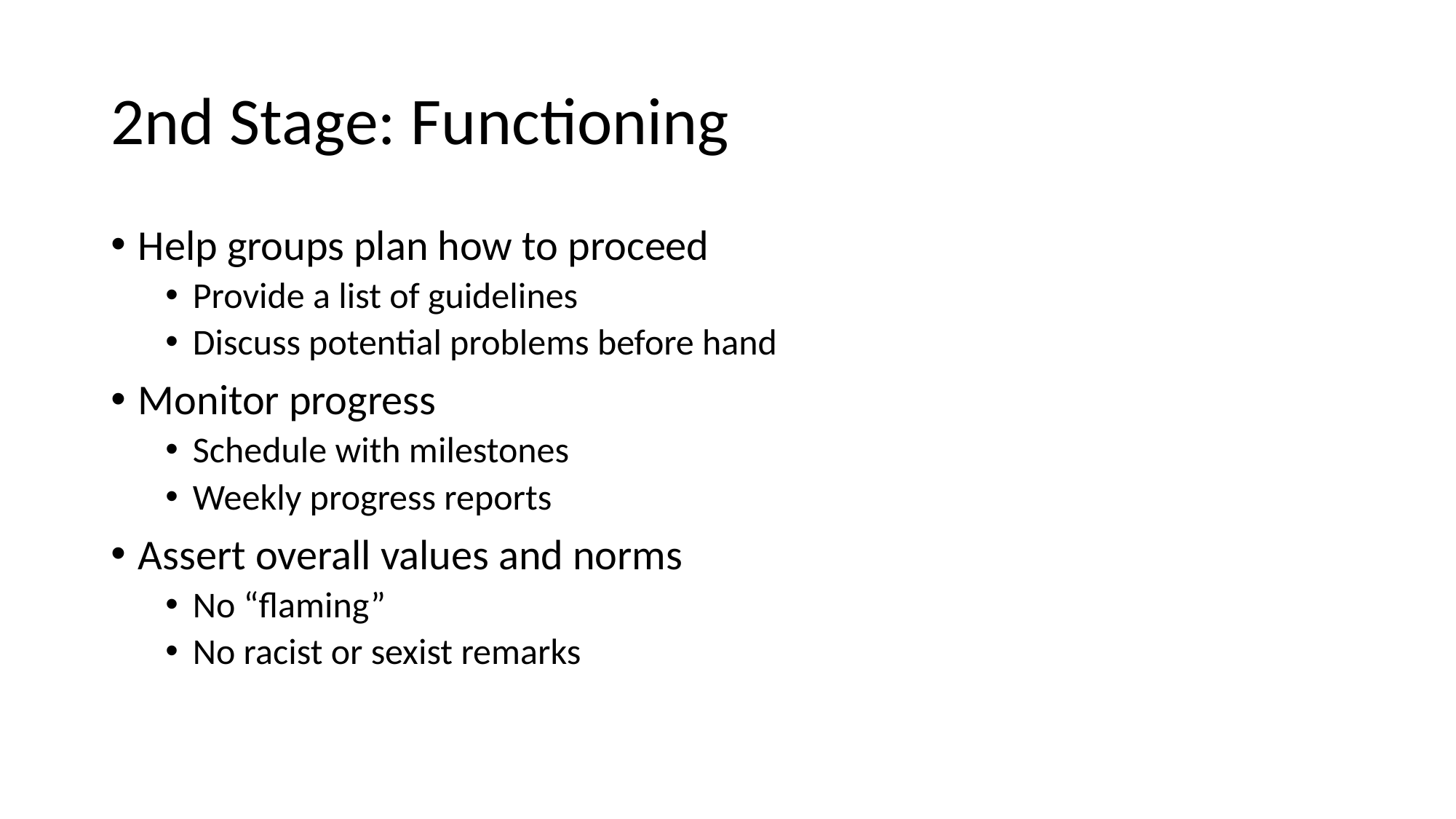

# 2nd Stage: Functioning
Help groups plan how to proceed
Provide a list of guidelines
Discuss potential problems before hand
Monitor progress
Schedule with milestones
Weekly progress reports
Assert overall values and norms
No “flaming”
No racist or sexist remarks